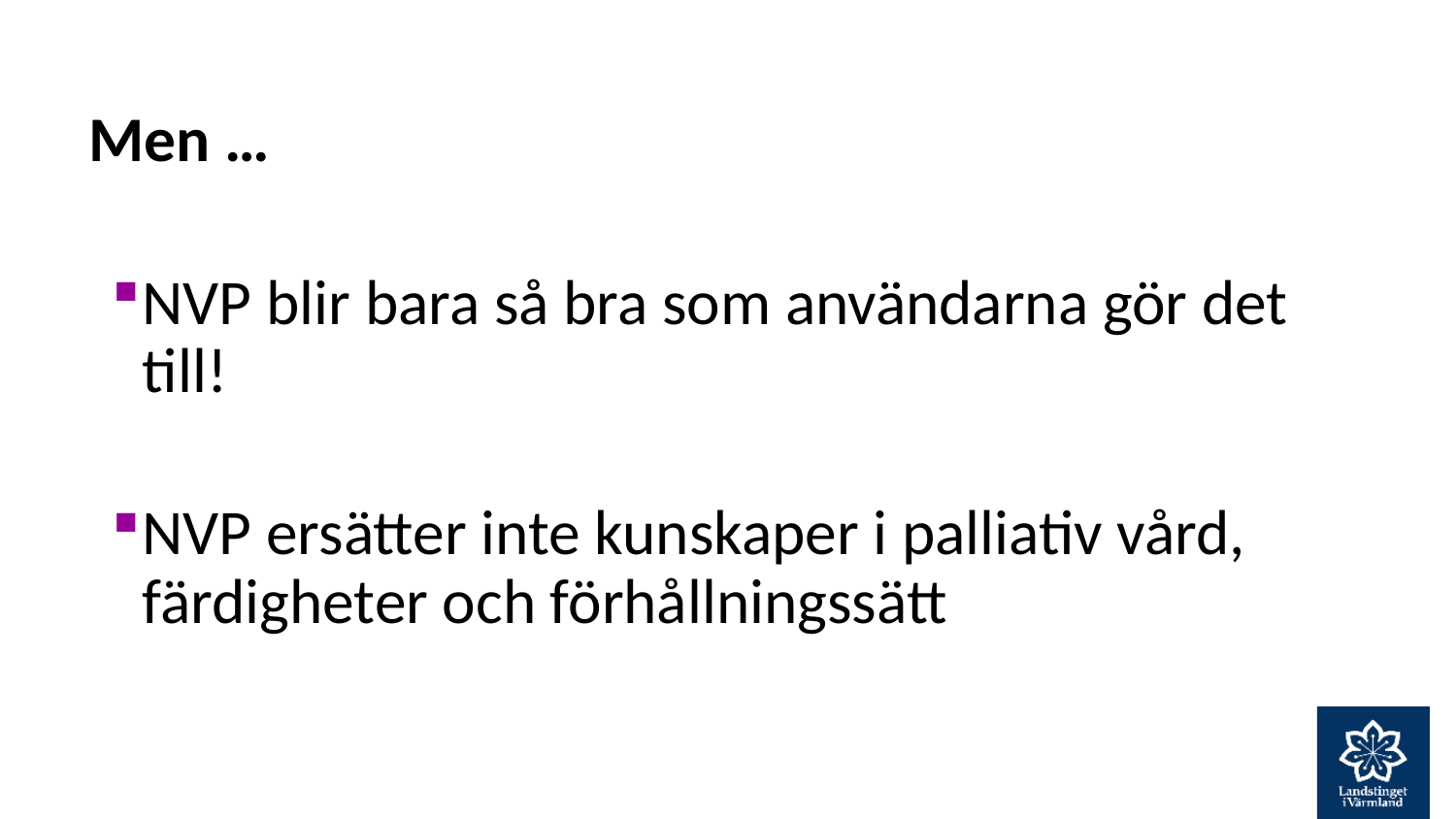

Men …

NVP blir bara så bra som användarna gör det till!

NVP ersätter inte kunskaper i palliativ vård, färdigheter och förhållningssätt